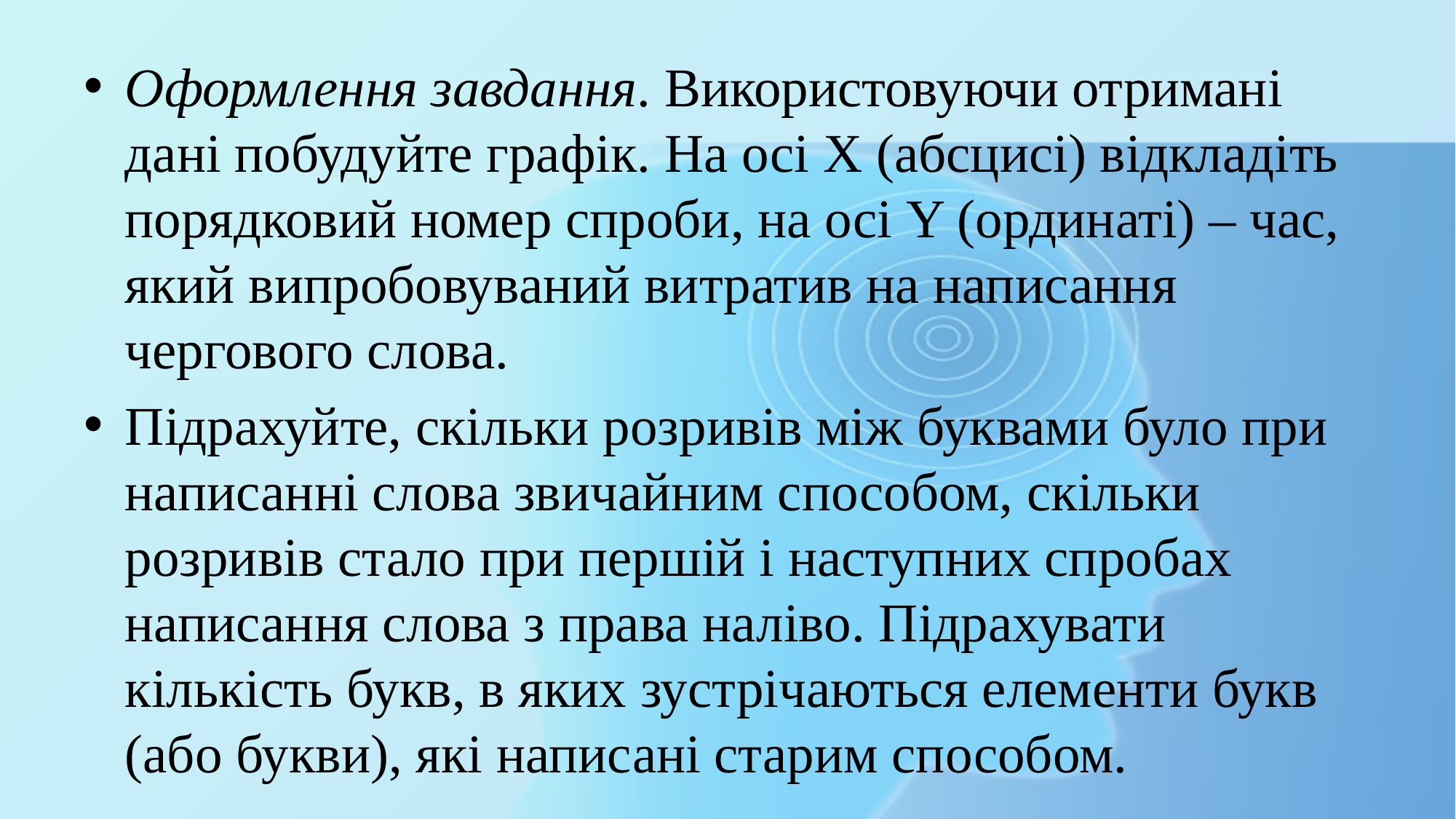

Оформлення завдання. Використовуючи отримані дані побудуйте графік. На осі Х (абсцисі) відкладіть порядковий номер спроби, на осі Y (ординаті) – час, який випробовуваний витратив на написання чергового слова.
Підрахуйте, скільки розривів між буквами було при написанні слова звичайним способом, скільки розривів стало при першій і наступних спробах написання слова з права наліво. Підрахувати кількість букв, в яких зустрічаються елементи букв (або букви), які написані старим способом.